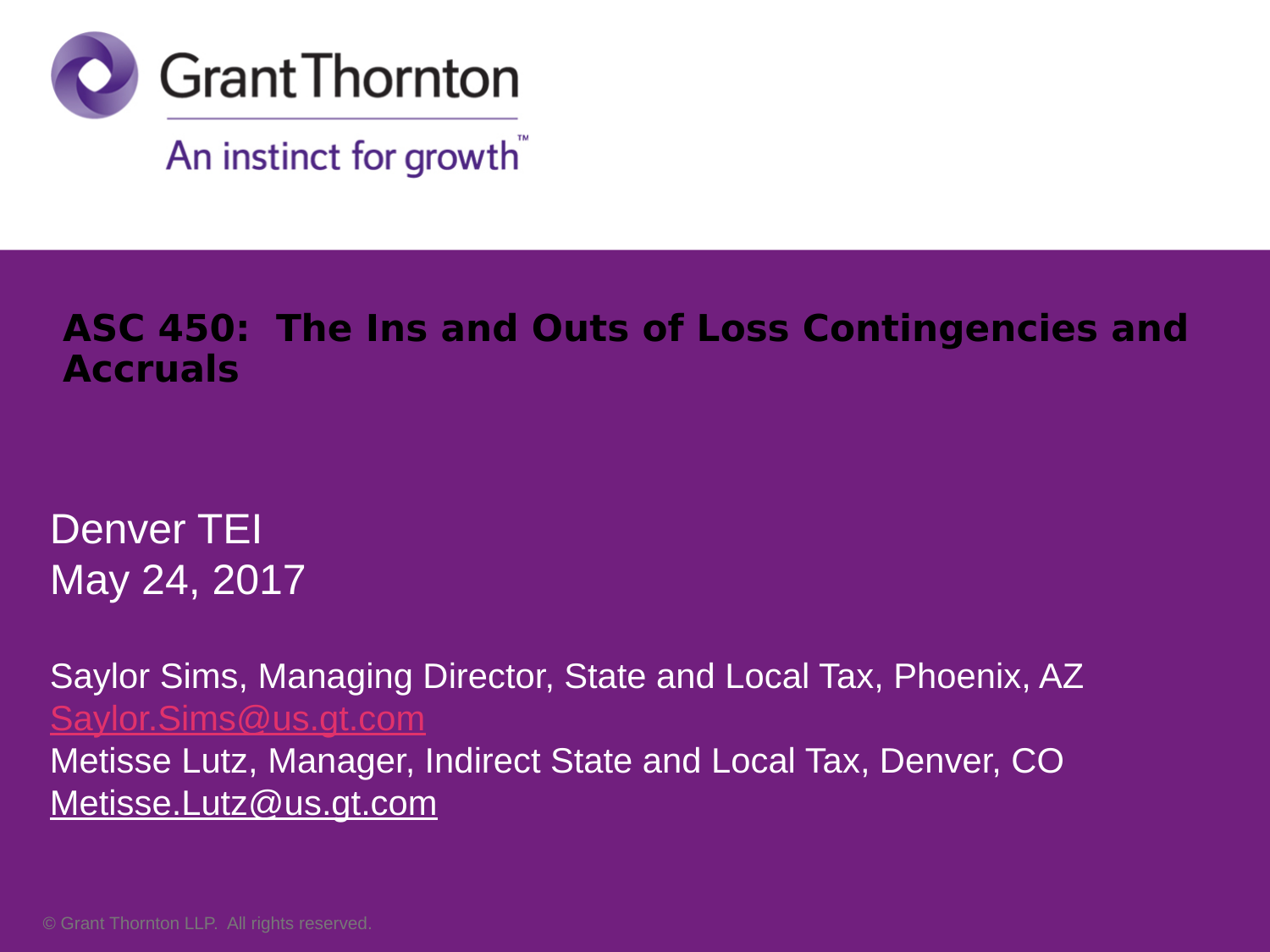

# ASC 450:  The Ins and Outs of Loss Contingencies and Accruals
Denver TEI
May 24, 2017
Saylor Sims, Managing Director, State and Local Tax, Phoenix, AZ
Saylor.Sims@us.gt.com
Metisse Lutz, Manager, Indirect State and Local Tax, Denver, CO
Metisse.Lutz@us.gt.com